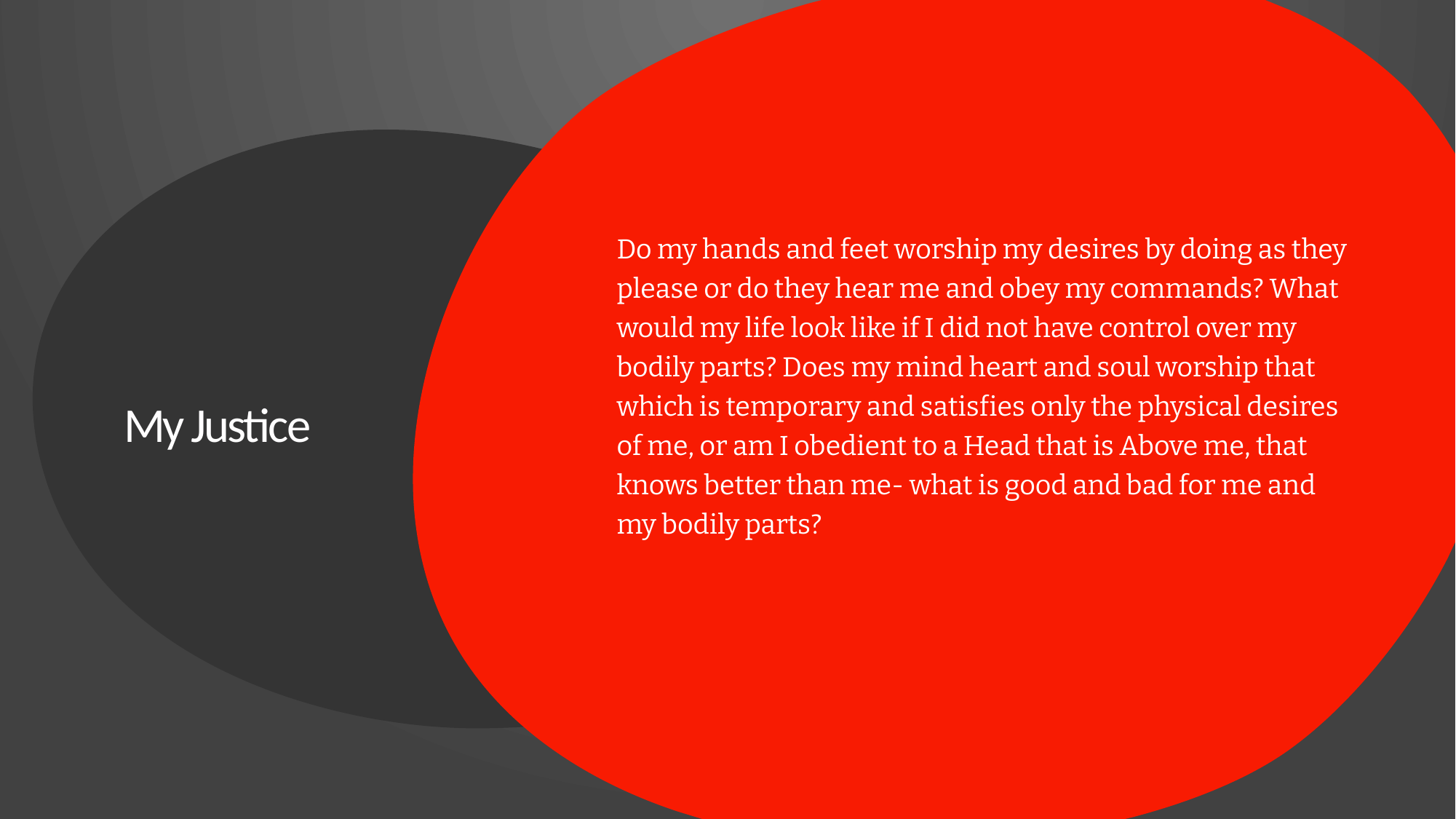

Do my hands and feet worship my desires by doing as they please or do they hear me and obey my commands? What would my life look like if I did not have control over my bodily parts? Does my mind heart and soul worship that which is temporary and satisfies only the physical desires of me, or am I obedient to a Head that is Above me, that knows better than me- what is good and bad for me and my bodily parts?

# My Justice